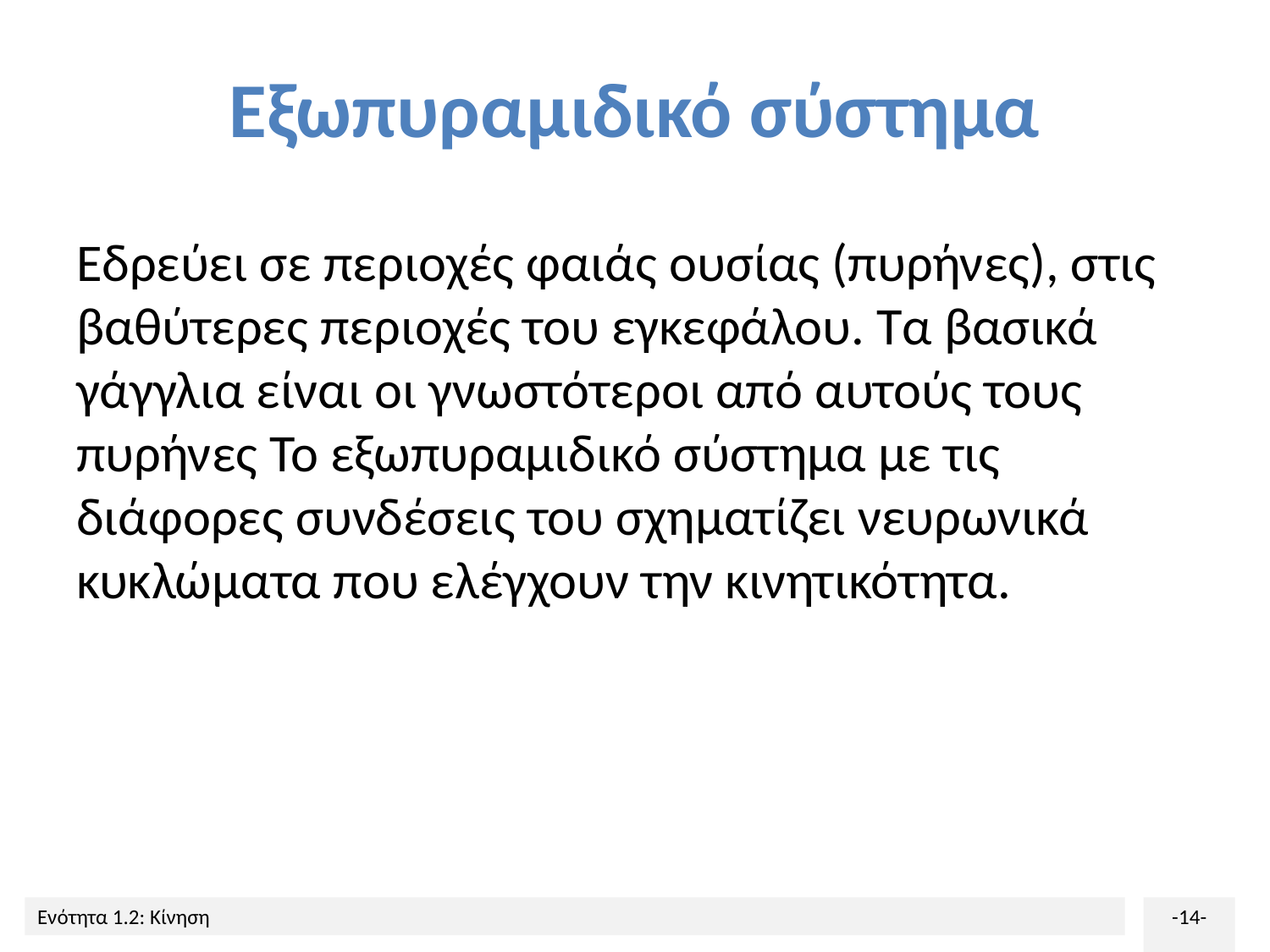

# Εξωπυραμιδικό σύστημα
Εδρεύει σε περιοχές φαιάς ουσίας (πυρήνες), στις βαθύτερες περιοχές του εγκεφάλου. Τα βασικά γάγγλια είναι οι γνωστότεροι από αυτούς τους πυρήνες Το εξωπυραμιδικό σύστημα με τις διάφορες συνδέσεις του σχηματίζει νευρωνικά κυκλώματα που ελέγχουν την κινητικότητα.